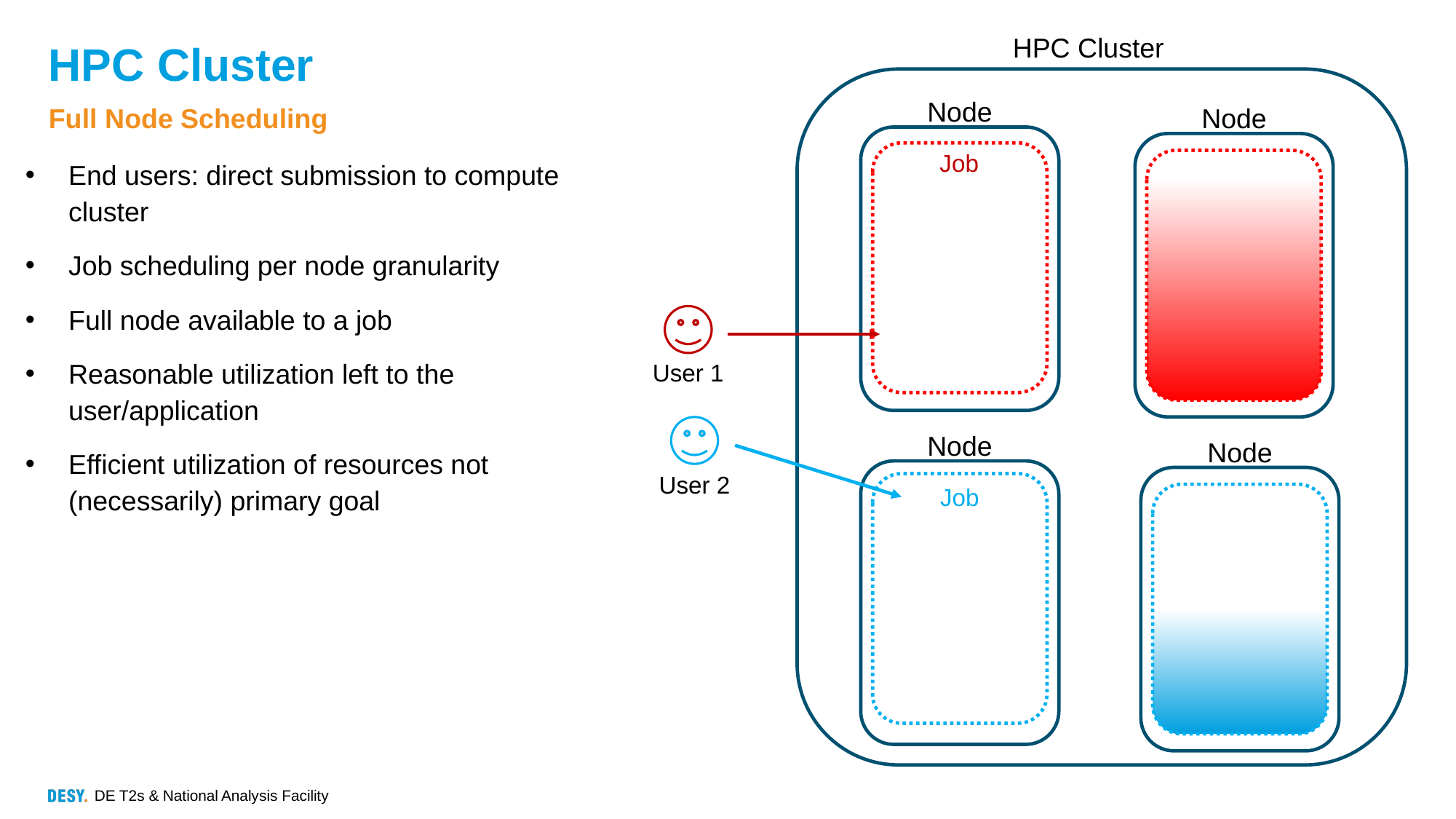

HPC Cluster
# HPC Cluster

Node
Node
Full Node Scheduling

Job

End users: direct submission to compute cluster
Job scheduling per node granularity
Full node available to a job
Reasonable utilization left to the user/application
Efficient utilization of resources not (necessarily) primary goal

User 1

Node
Node

User 2

Job

DE T2s & National Analysis Facility
5